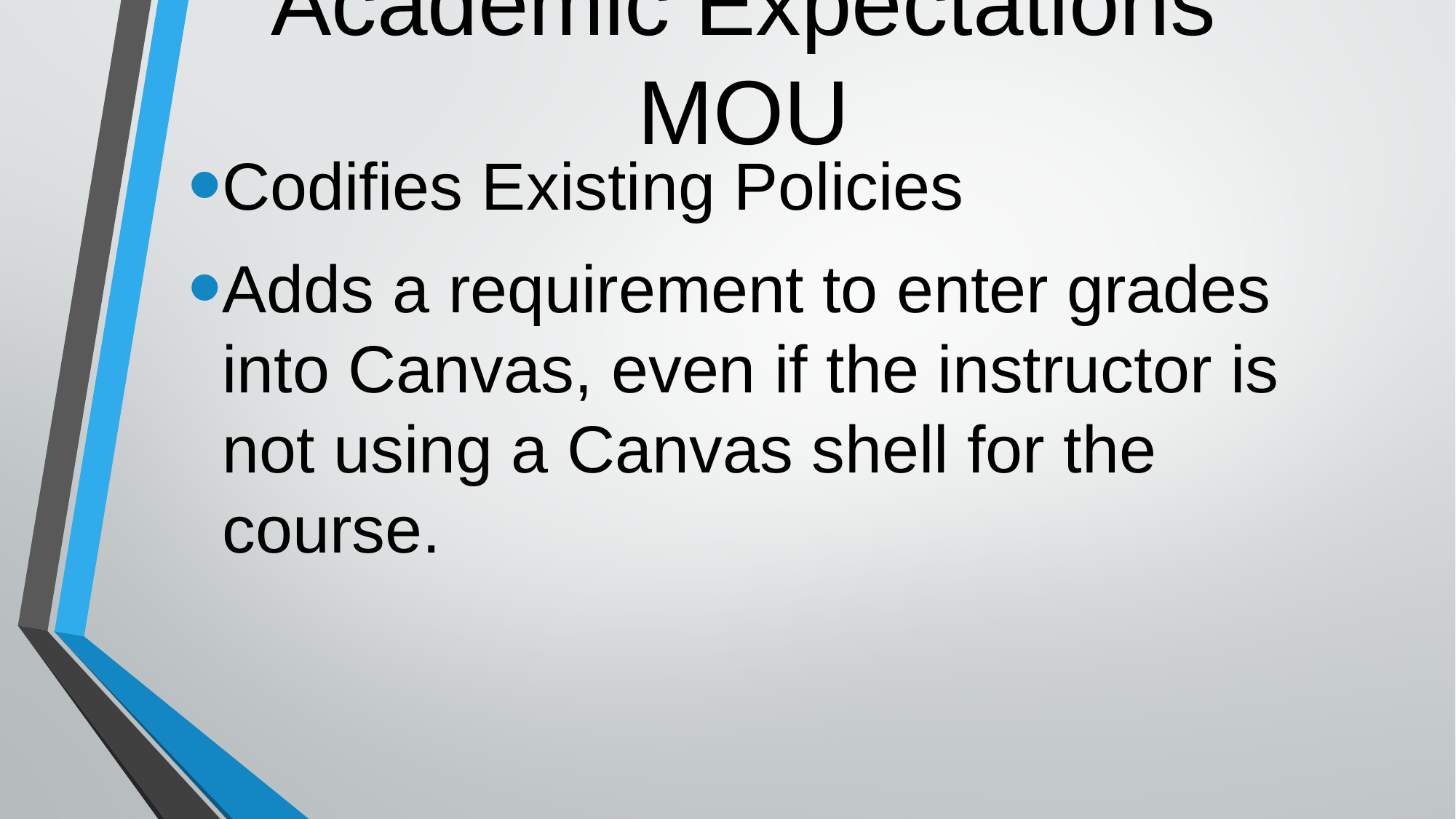

# Academic Expectations MOU
Codifies Existing Policies
Adds a requirement to enter grades into Canvas, even if the instructor is not using a Canvas shell for the course.